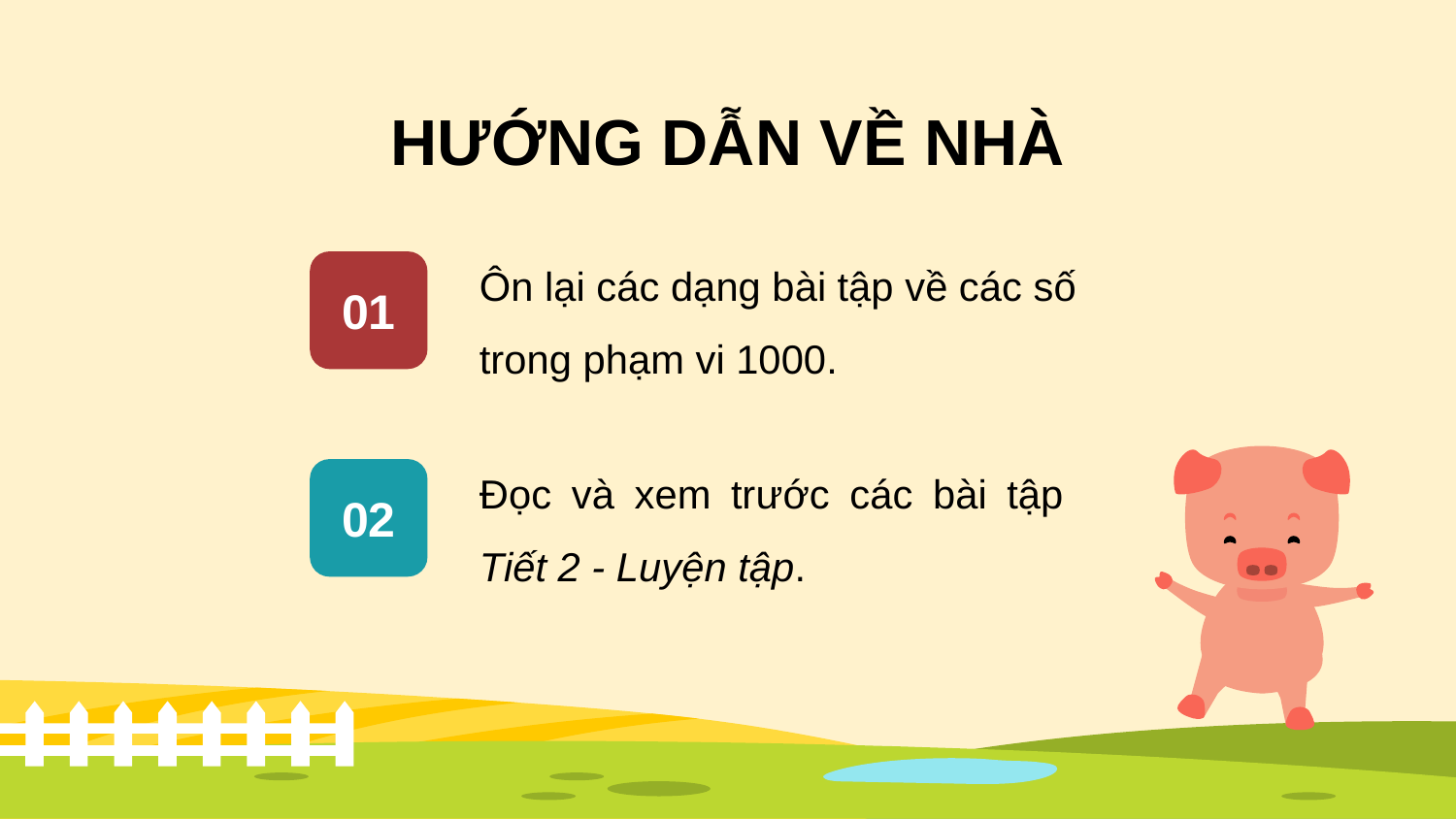

# HƯỚNG DẪN VỀ NHÀ
Ôn lại các dạng bài tập về các số trong phạm vi 1000.
01
Đọc và xem trước các bài tập Tiết 2 - Luyện tập.

02